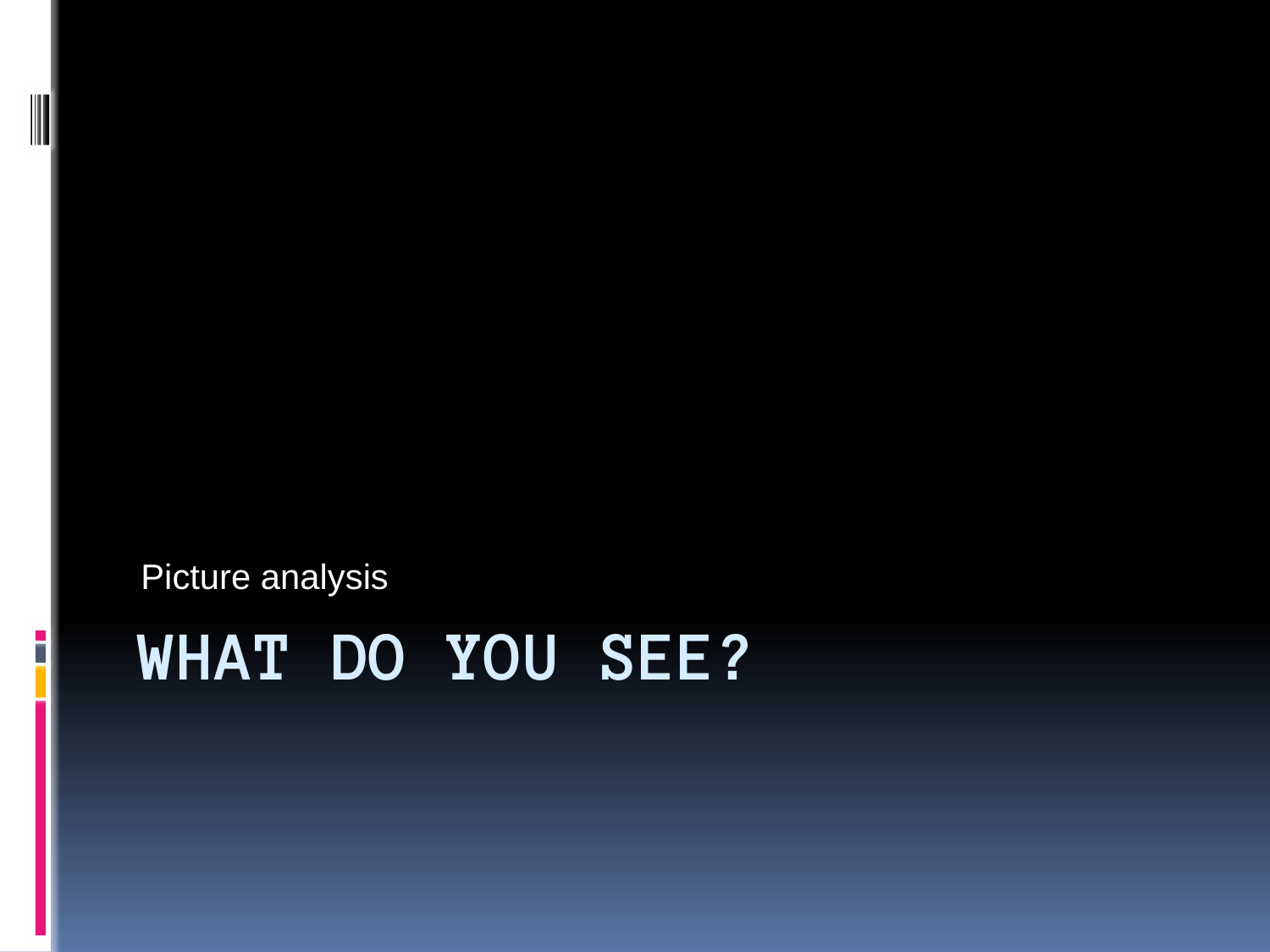

Picture analysis
# What do you see?